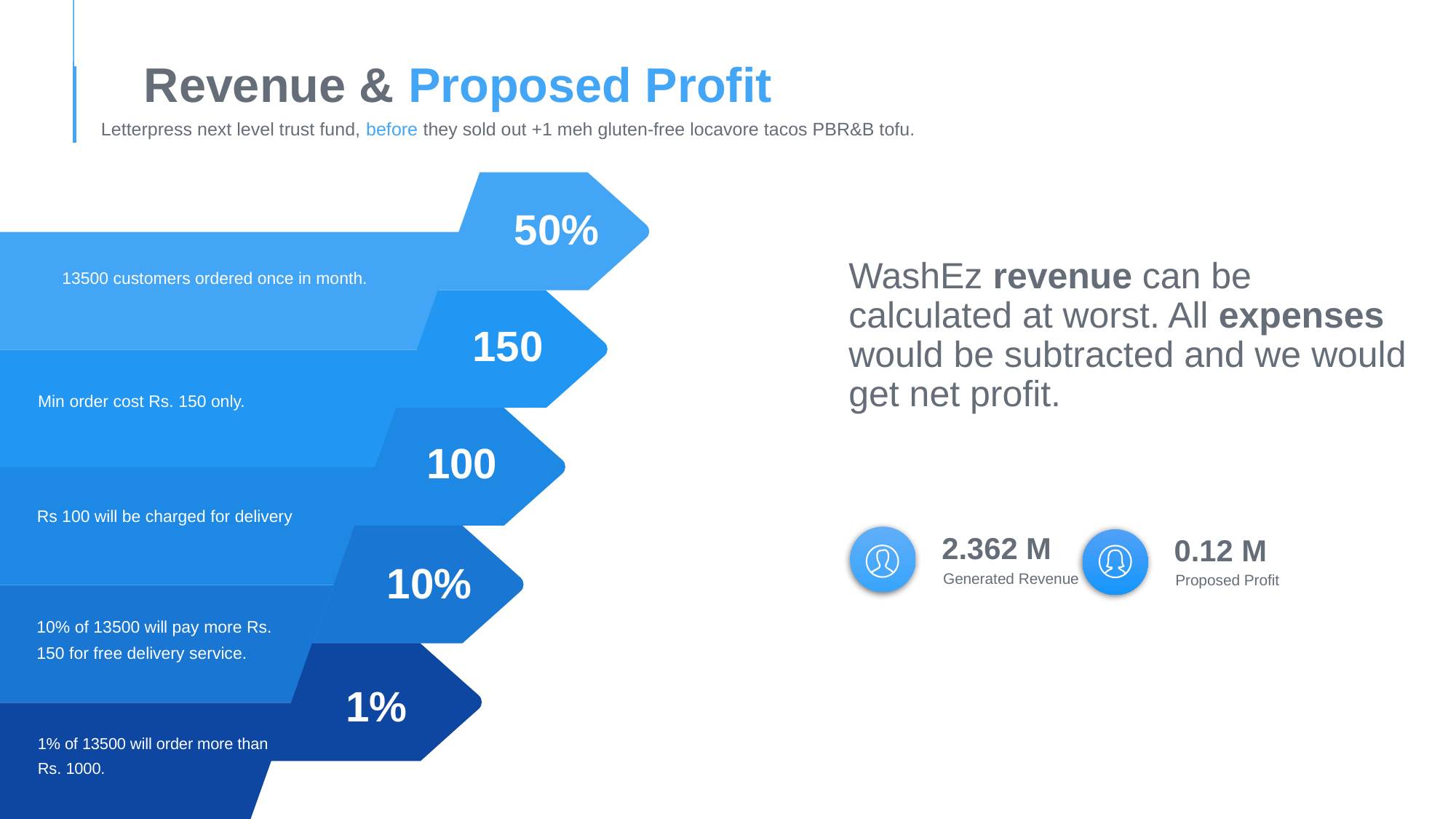

Revenue & Proposed Profit
Letterpress next level trust fund, before they sold out +1 meh gluten-free locavore tacos PBR&B tofu.

50%

13500 customers ordered once in month.

150

Min order cost Rs. 150 only.

100

Rs 100 will be charged for delivery

10%

10% of 13500 will pay more Rs. 150 for free delivery service.

1%

1% of 13500 will order more than Rs. 1000.

WashEz revenue can be calculated at worst. All expenses would be subtracted and we would get net profit.
2.362 M

Generated Revenue
0.12 M

Proposed Profit